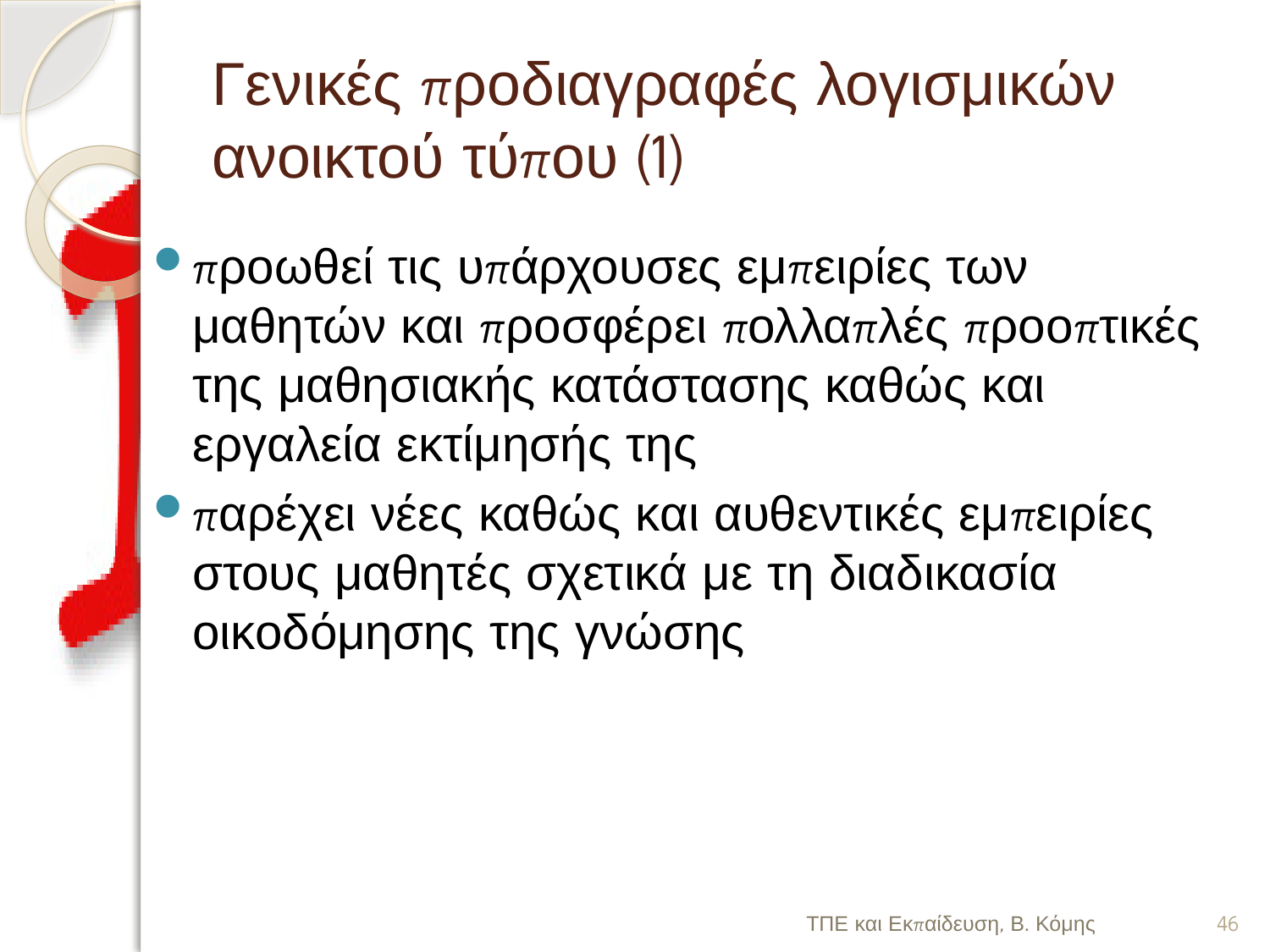

# Γενικές προδιαγραφές λογισμικών ανοικτού τύπου (1)
προωθεί τις υπάρχουσες εμπειρίες των μαθητών και προσφέρει πολλαπλές προοπτικές της μαθησιακής κατάστασης καθώς και εργαλεία εκτίμησής της
παρέχει νέες καθώς και αυθεντικές εμπειρίες στους μαθητές σχετικά με τη διαδικασία οικοδόμησης της γνώσης

ΤΠΕ και Εκπαίδευση, Β. Κόμης
46